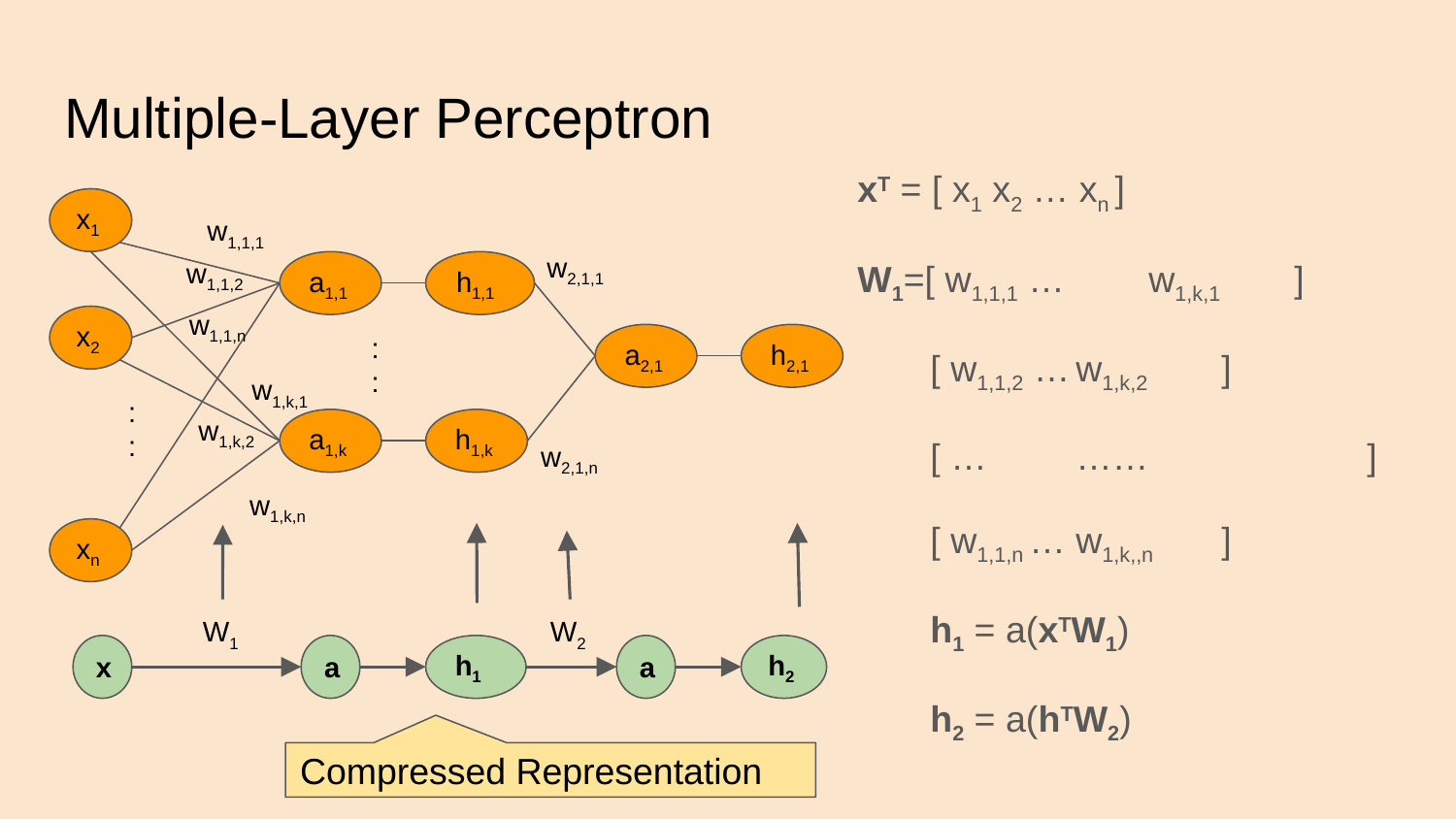

# Multiple-Layer Perceptron
xT = [ x1 x2 … xn ]
W1=[ w1,1,1 …	w1,k,1	]
[ w1,1,2 …	w1,k,2	]
[ … 	……		]
[ w1,1,n …	w1,k,,n	]
h1 = a(xTW1)
h2 = a(hTW2)

x1
w1,1,1
w2,1,1
w1,1,2
a1,1
h1,1
w1,1,n
x2
:
:
a2,1
h2,1
w1,k,1
:
:
w1,k,2
a1,k
h1,k
w2,1,n
w1,k,n
xn
W1
W2
x
a
h1
a
h2
Compressed Representation